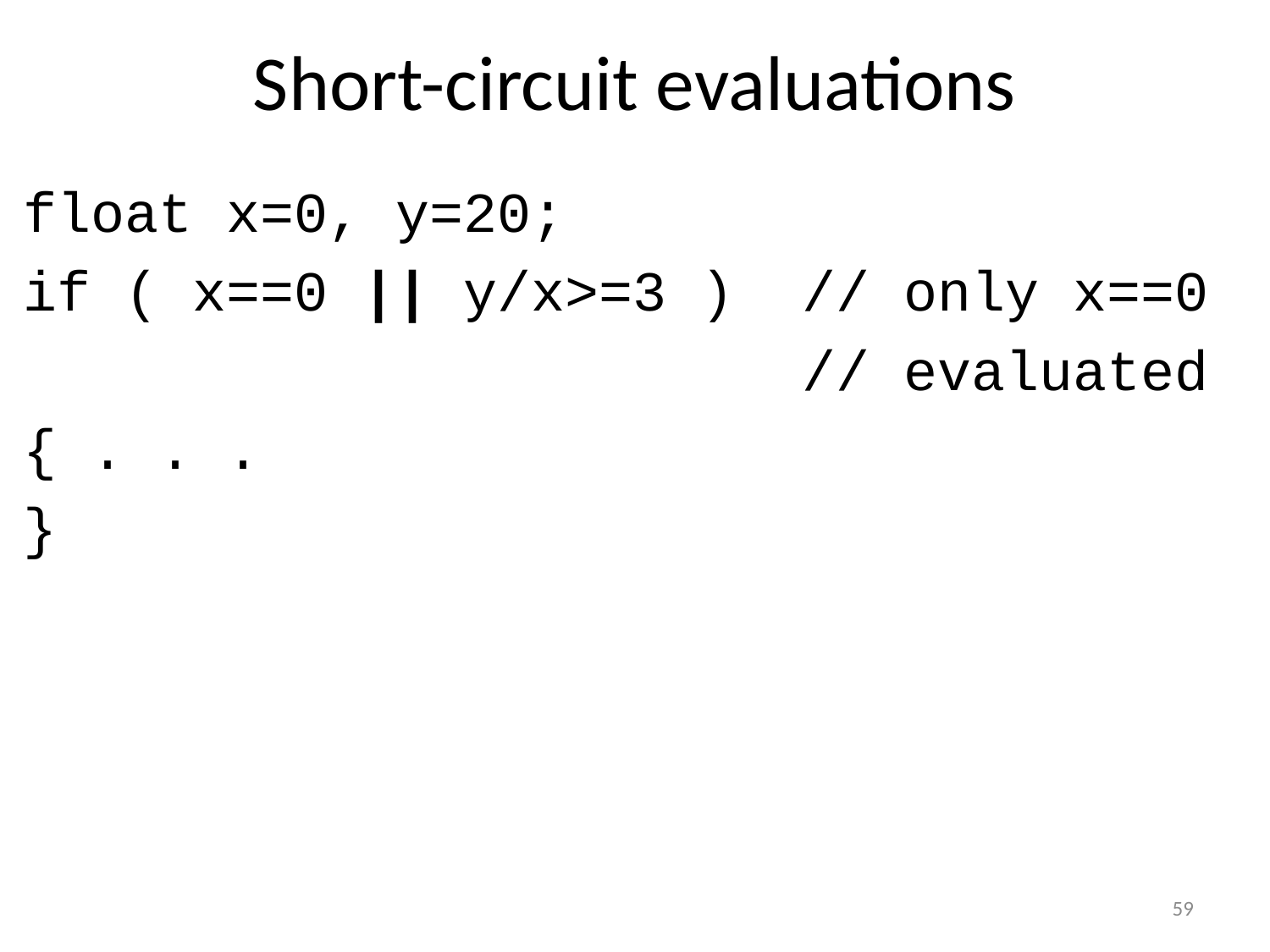

# Short-circuit evaluations
float x=0, y=20;
if ( x==0 || y/x>=3 )  // only x==0
                       // evaluated
{ . . .
}
59